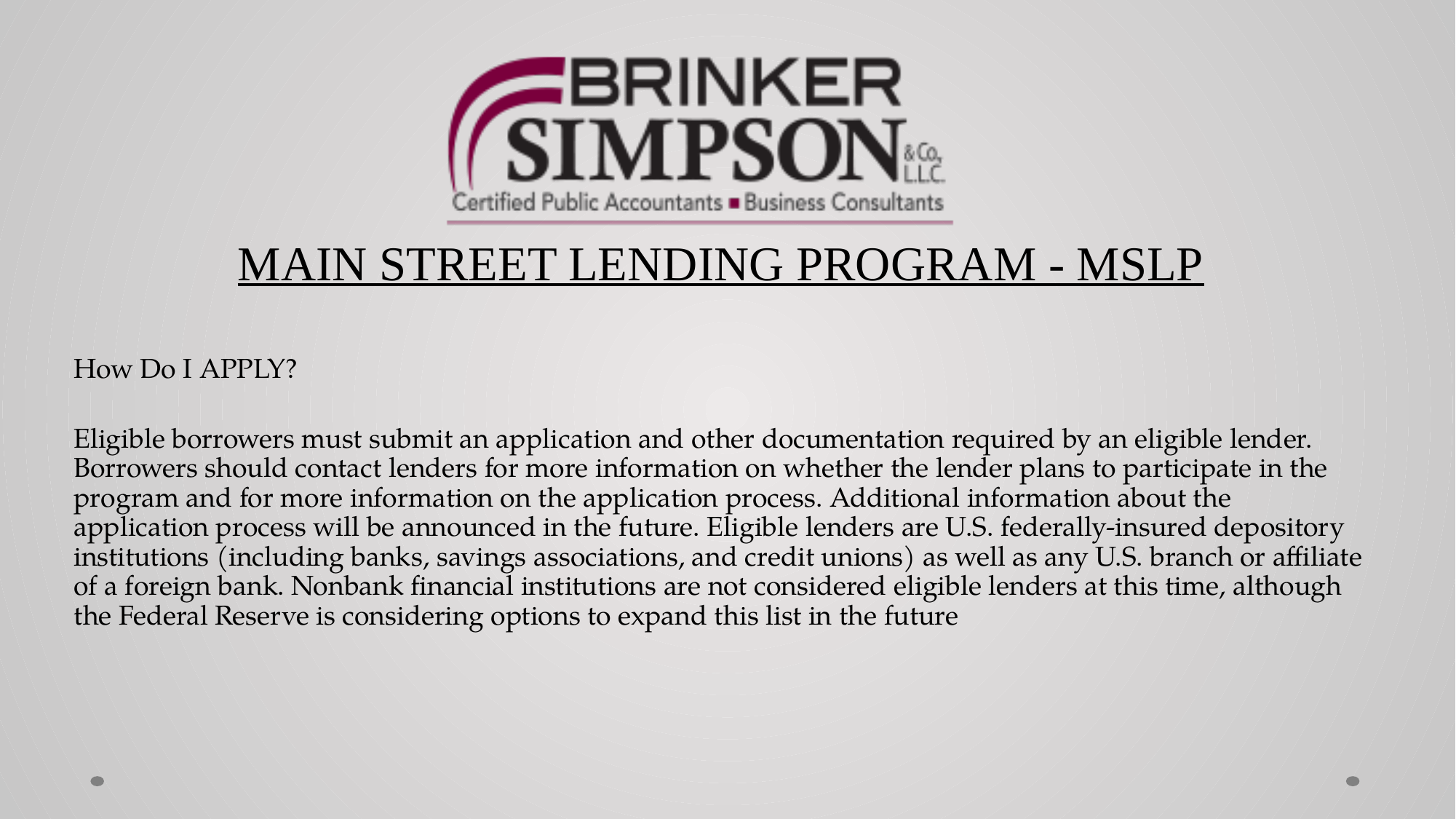

MAIN STREET LENDING PROGRAM - MSLP

How Do I APPLY?

Eligible borrowers must submit an application and other documentation required by an eligible lender. Borrowers should contact lenders for more information on whether the lender plans to participate in the program and for more information on the application process. Additional information about the application process will be announced in the future. Eligible lenders are U.S. federally-insured depository institutions (including banks, savings associations, and credit unions) as well as any U.S. branch or affiliate of a foreign bank. Nonbank financial institutions are not considered eligible lenders at this time, although the Federal Reserve is considering options to expand this list in the future